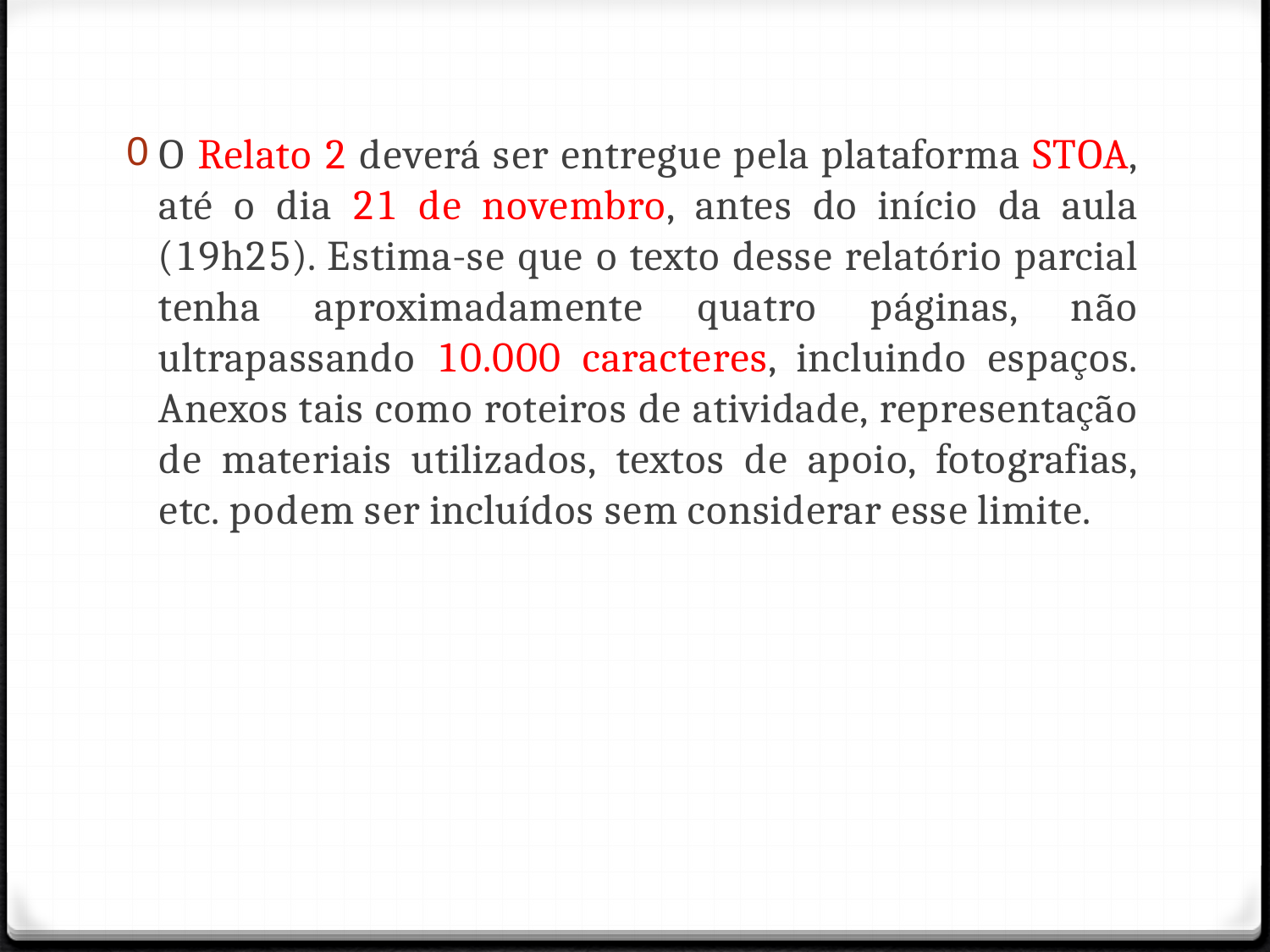

O Relato 2 deverá ser entregue pela plataforma STOA, até o dia 21 de novembro, antes do início da aula (19h25). Estima-se que o texto desse relatório parcial tenha aproximadamente quatro páginas, não ultrapassando 10.000 caracteres, incluindo espaços. Anexos tais como roteiros de atividade, representação de materiais utilizados, textos de apoio, fotografias, etc. podem ser incluídos sem considerar esse limite.